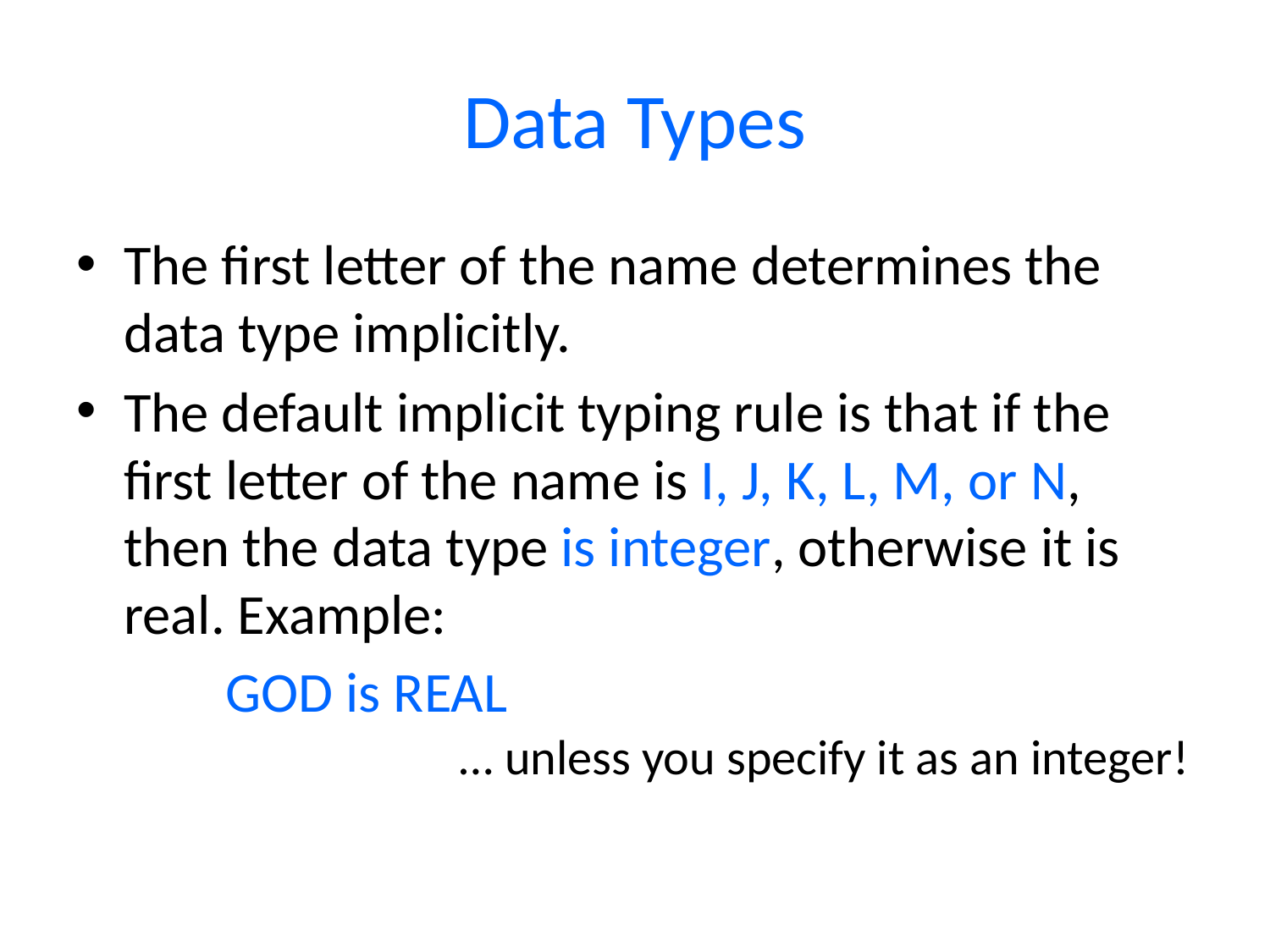

# Data Types
The first letter of the name determines the data type implicitly.
The default implicit typing rule is that if the first letter of the name is I, J, K, L, M, or N, then the data type is integer, otherwise it is real. Example:
GOD is REAL
… unless you specify it as an integer!